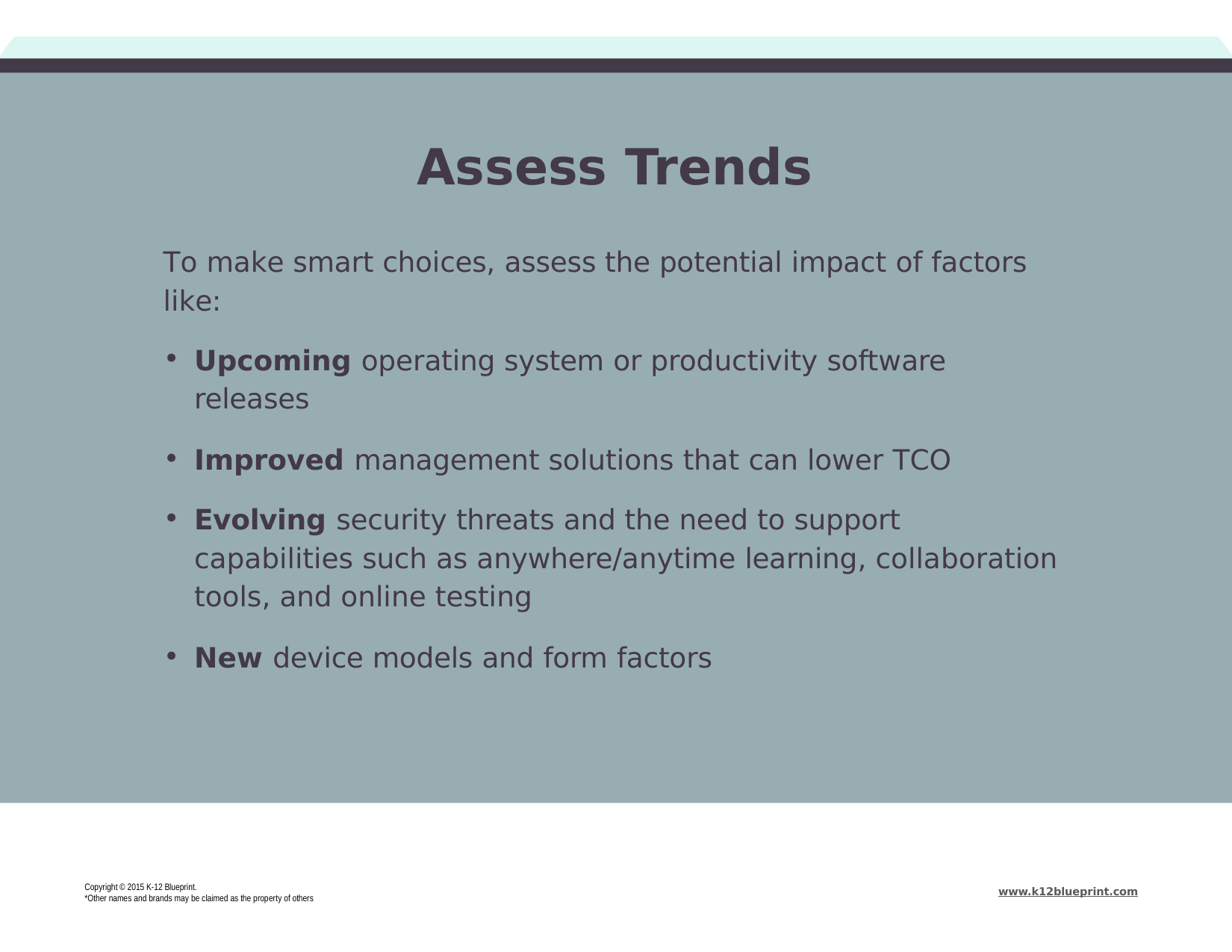

# Assess Trends
To make smart choices, assess the potential impact of factors like:
Upcoming operating system or productivity software releases

Improved management solutions that can lower TCO
Evolving security threats and the need to support capabilities such as anywhere/anytime learning, collaboration tools, and online testing

New device models and form factors
Copyright © 2015 K-12 Blueprint.
*Other names and brands may be claimed as the property of others
www.k12blueprint.com